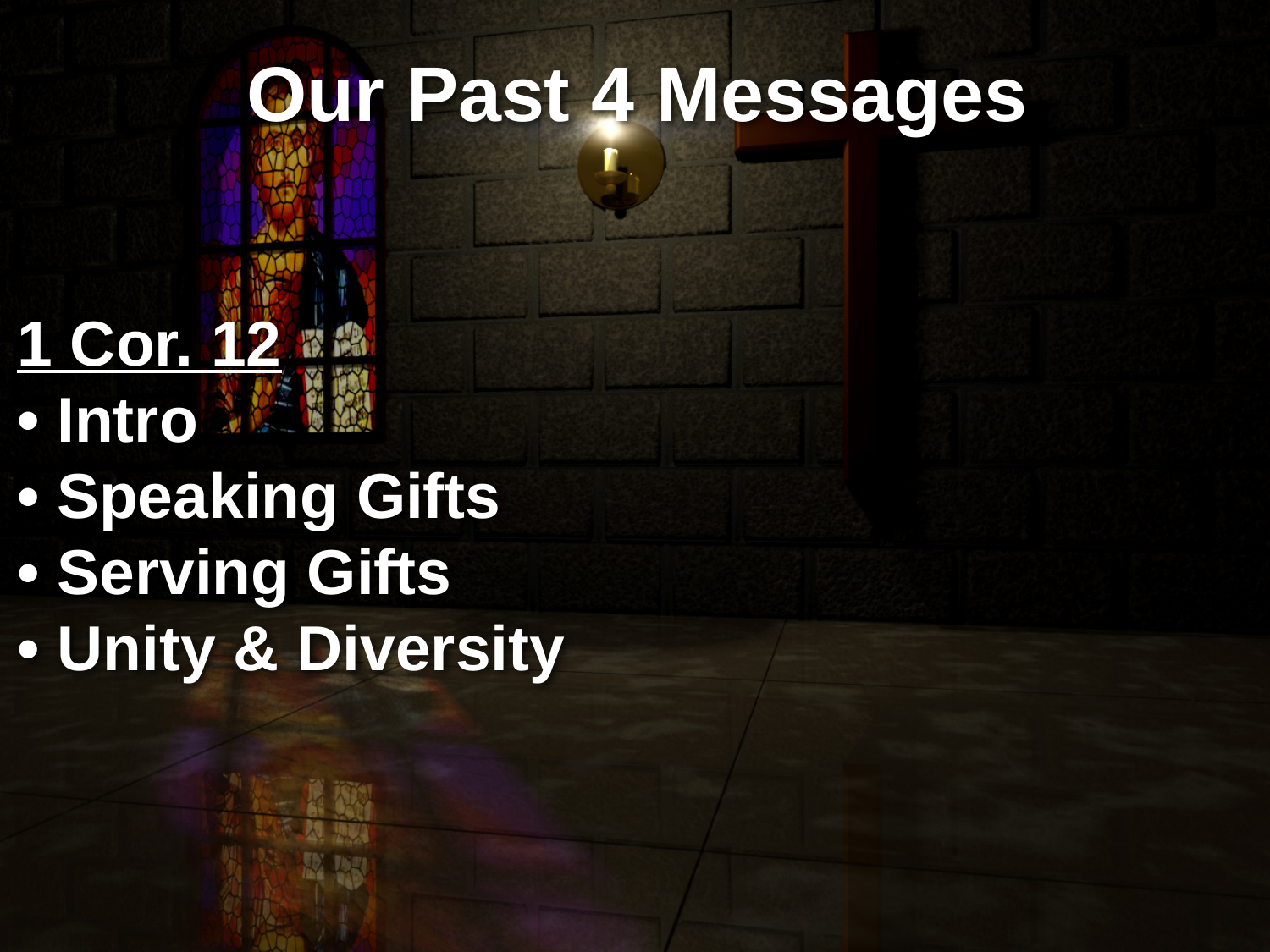

# Our Past 4 Messages
1 Cor. 12
• Intro
• Speaking Gifts
• Serving Gifts
• Unity & Diversity